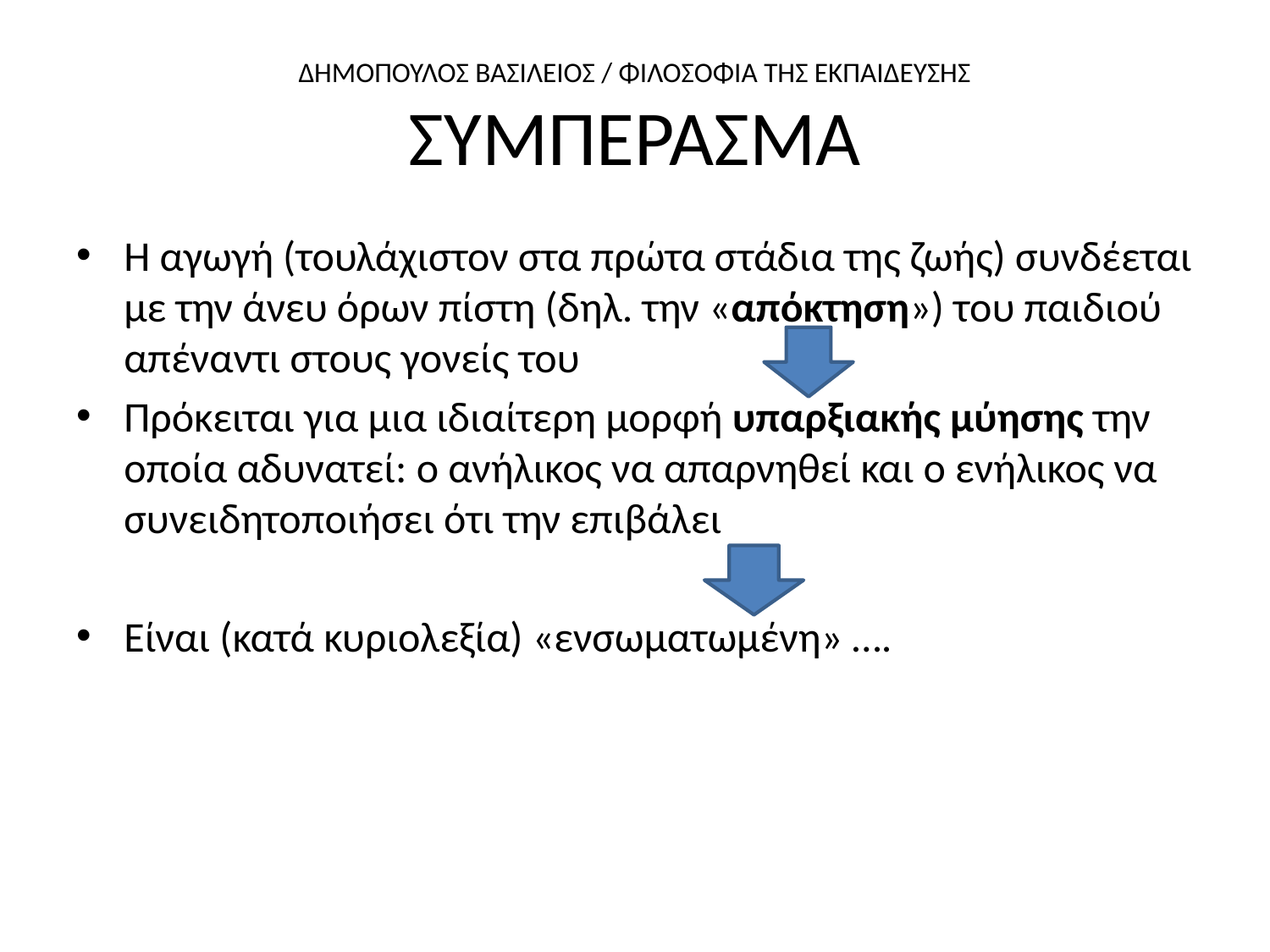

# ΔΗΜΟΠΟΥΛΟΣ ΒΑΣΙΛΕΙΟΣ / ΦΙΛΟΣΟΦΙΑ ΤΗΣ ΕΚΠΑΙΔΕΥΣΗΣ ΣΥΜΠΕΡΑΣΜΑ
Η αγωγή (τουλάχιστον στα πρώτα στάδια της ζωής) συνδέεται με την άνευ όρων πίστη (δηλ. την «απόκτηση») του παιδιού απέναντι στους γονείς του
Πρόκειται για μια ιδιαίτερη μορφή υπαρξιακής μύησης την οποία αδυνατεί: ο ανήλικος να απαρνηθεί και ο ενήλικος να συνειδητοποιήσει ότι την επιβάλει

Είναι (κατά κυριολεξία) «ενσωματωμένη» ….